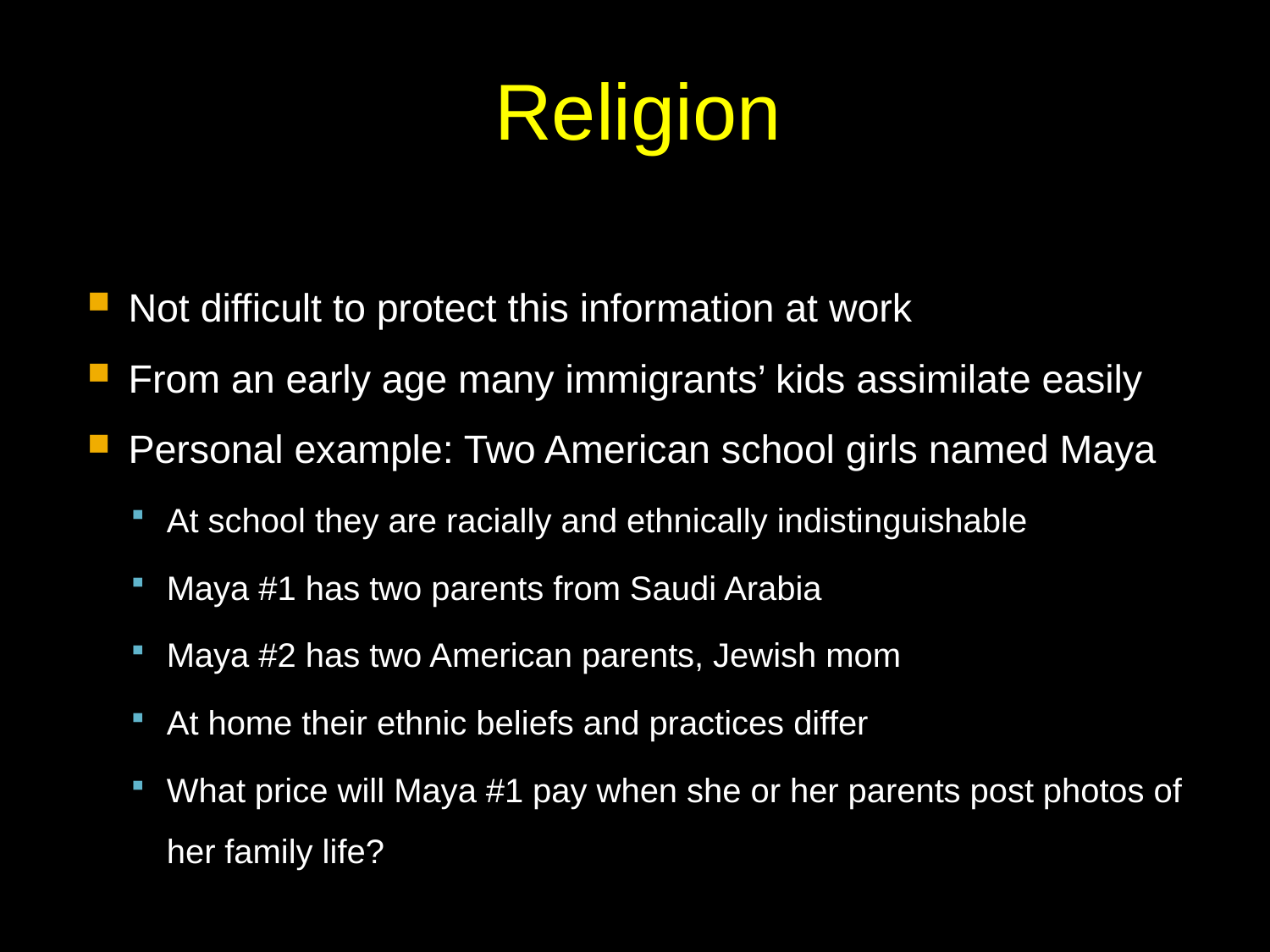

# Religion
Not difficult to protect this information at work
From an early age many immigrants’ kids assimilate easily
Personal example: Two American school girls named Maya
At school they are racially and ethnically indistinguishable
Maya #1 has two parents from Saudi Arabia
Maya #2 has two American parents, Jewish mom
At home their ethnic beliefs and practices differ
What price will Maya #1 pay when she or her parents post photos of her family life?